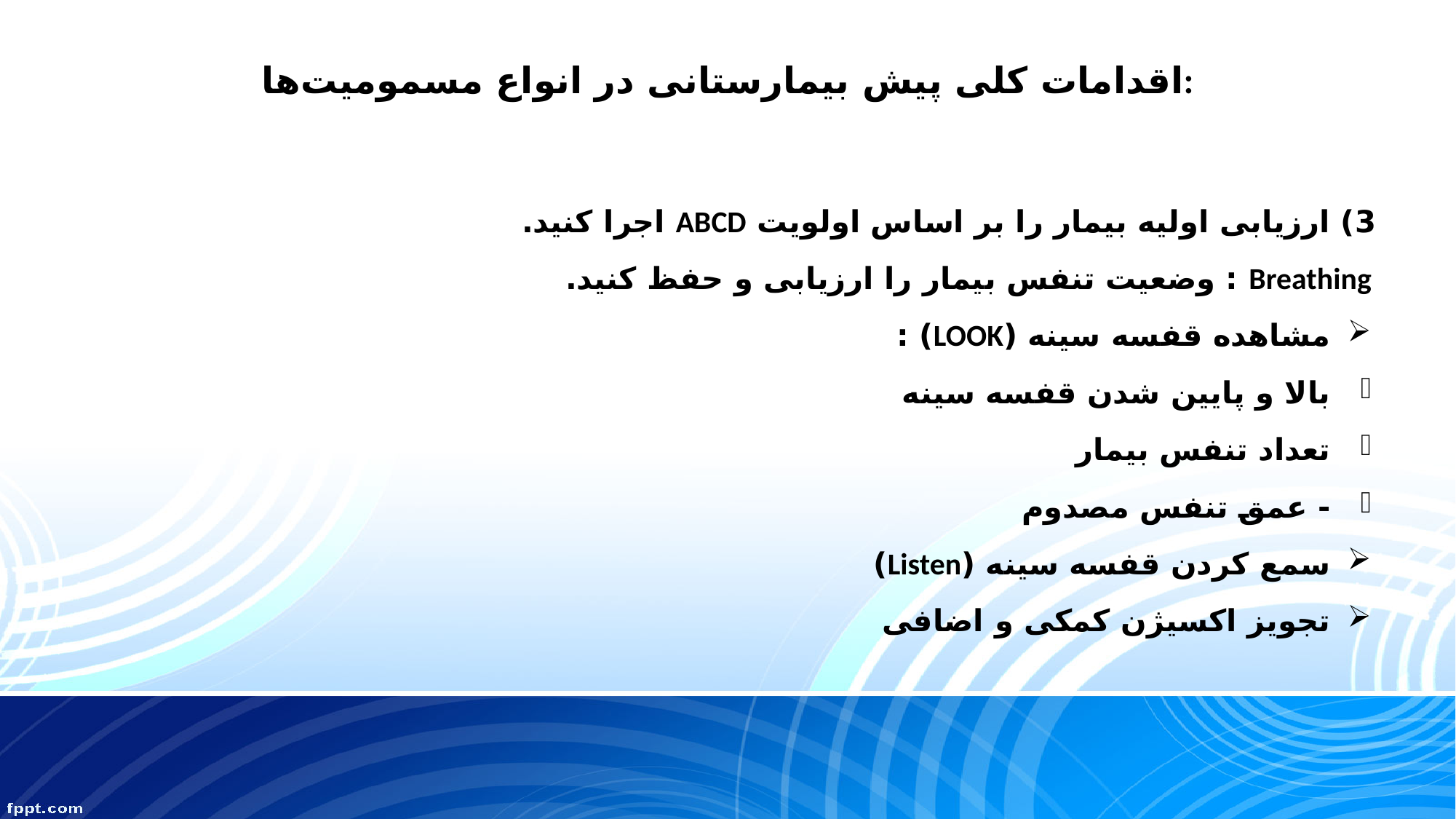

# اقدامات کلی پیش بیمارستانی در انواع مسمومیت‌ها:
3) ارزیابی اولیه بیمار را بر اساس اولویت ABCD اجرا کنید.
Breathing : وضعیت تنفس بیمار را ارزیابی و حفظ کنید.
مشاهده قفسه سینه (LOOK) :
بالا و پایین شدن قفسه سینه
تعداد تنفس بیمار
- عمق تنفس مصدوم
سمع کردن قفسه سینه (Listen)
تجویز اکسیژن کمکی و اضافی